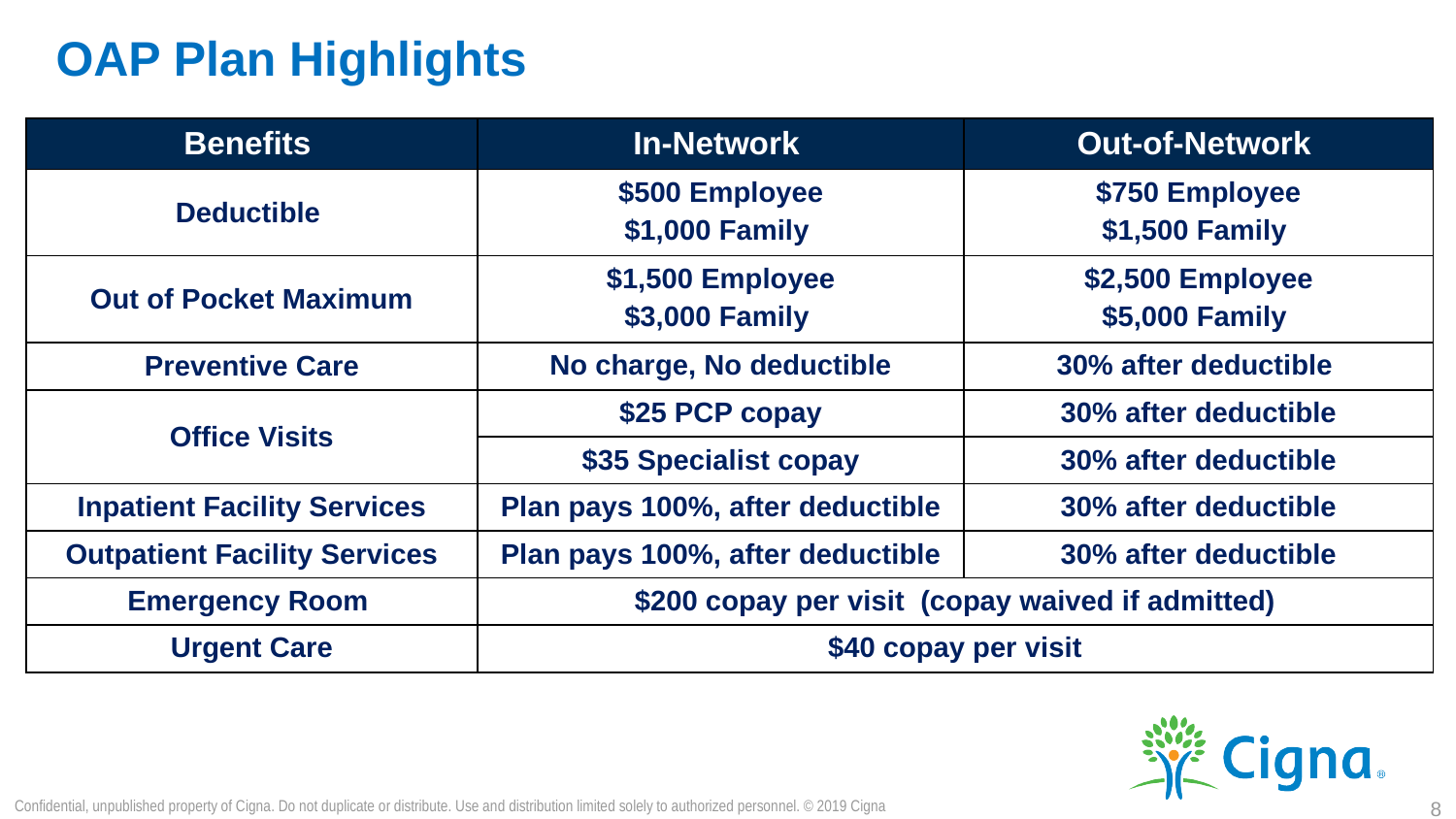

# OAP Plan Highlights
| Benefits | In-Network | Out-of-Network |
| --- | --- | --- |
| Deductible | $500 Employee $1,000 Family | $750 Employee $1,500 Family |
| Out of Pocket Maximum | $1,500 Employee $3,000 Family | $2,500 Employee $5,000 Family |
| Preventive Care | No charge, No deductible | 30% after deductible |
| Office Visits | $25 PCP copay | 30% after deductible |
|  | $35 Specialist copay | 30% after deductible |
| Inpatient Facility Services | Plan pays 100%, after deductible | 30% after deductible |
| Outpatient Facility Services | Plan pays 100%, after deductible | 30% after deductible |
| Emergency Room | $200 copay per visit (copay waived if admitted) |  |
| Urgent Care | $40 copay per visit |  |
Confidential, unpublished property of Cigna. Do not duplicate or distribute. Use and distribution limited solely to authorized personnel. © 2019 Cigna
8